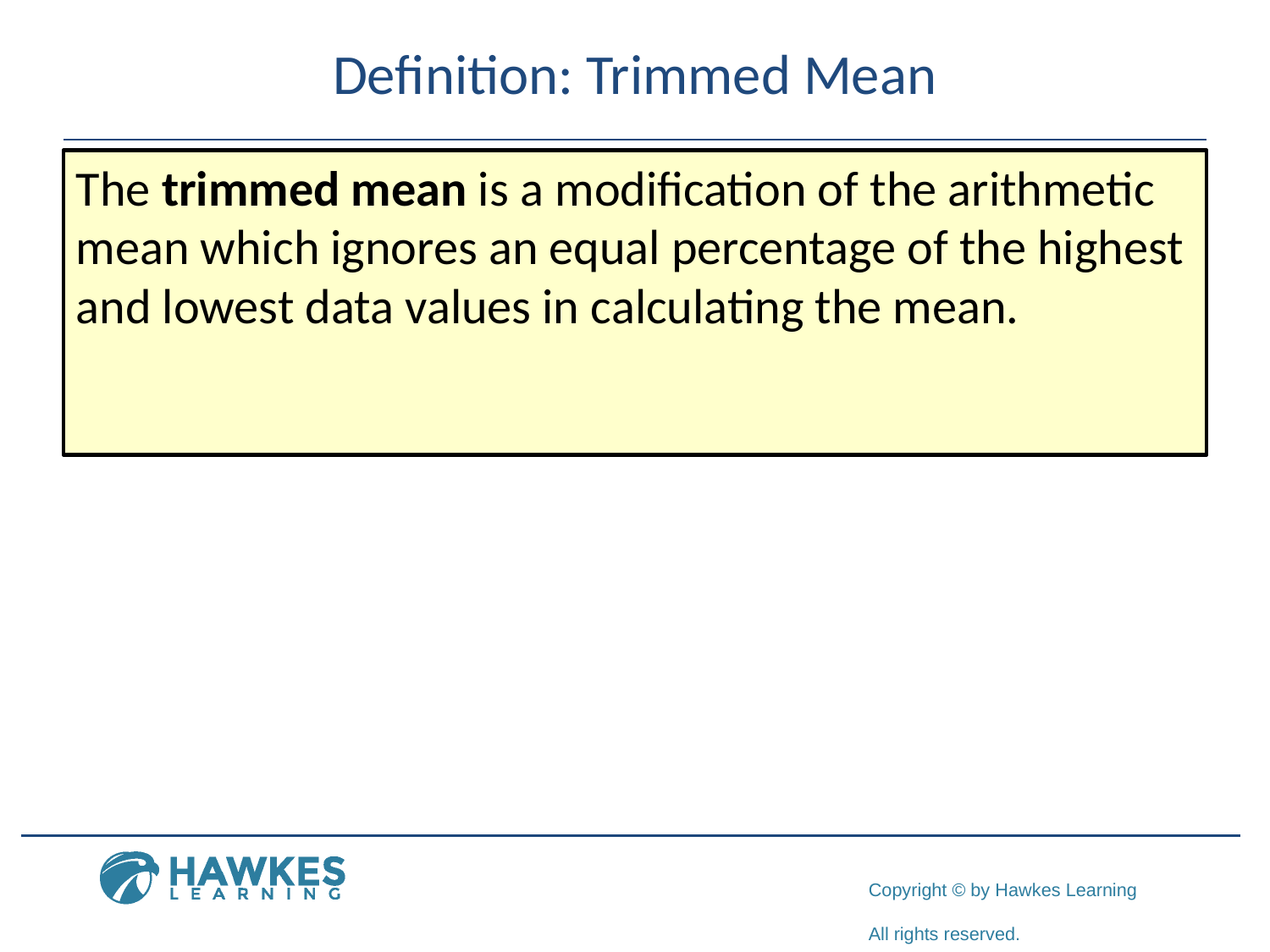

# Definition: Trimmed Mean
The trimmed mean is a modification of the arithmetic mean which ignores an equal percentage of the highest and lowest data values in calculating the mean.